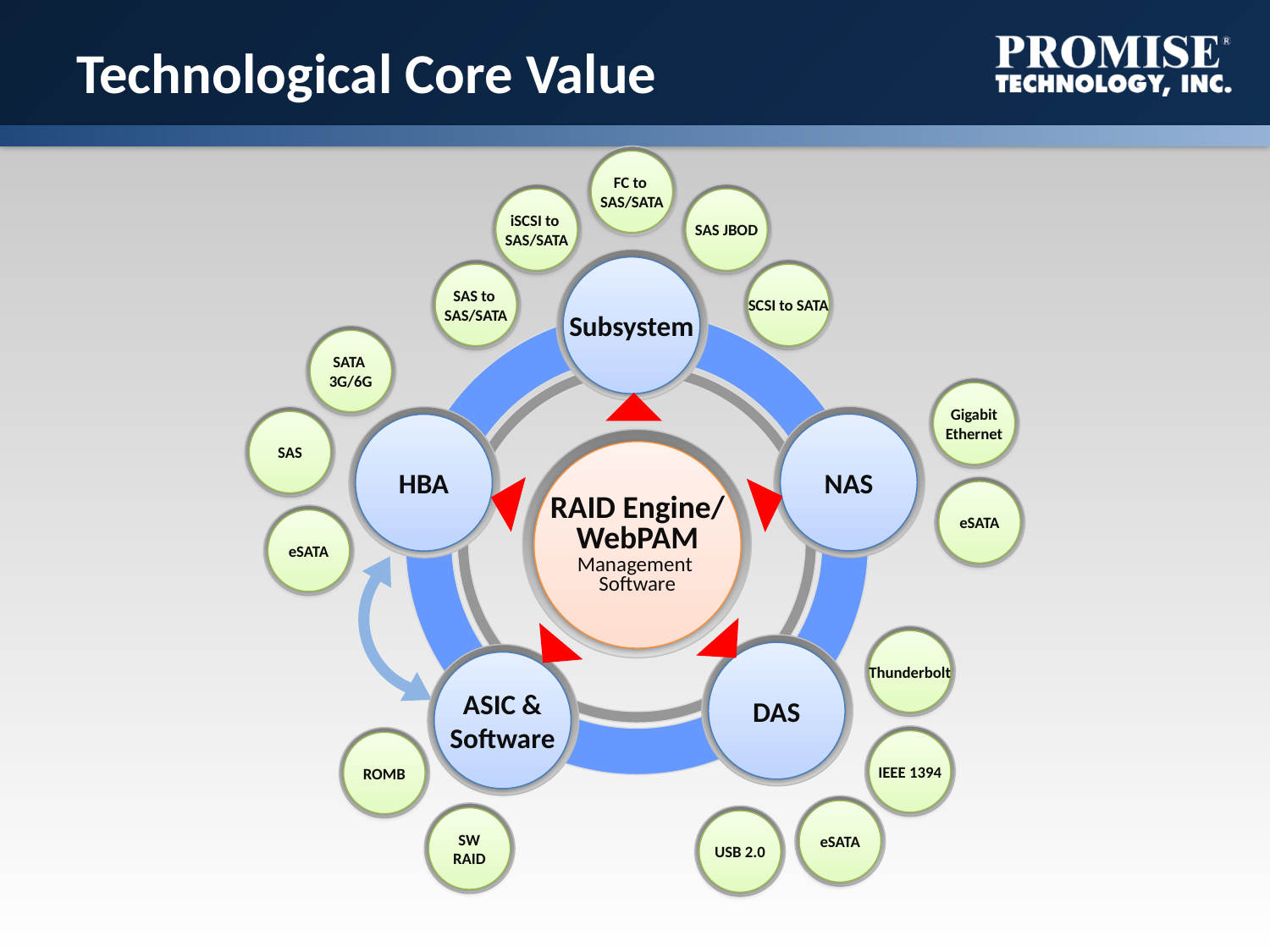

# Technological Core Value

FC to
SAS/SATA

iSCSI to
SAS/SATA

SAS JBOD

Subsystem

SAS to
SAS/SATA

SCSI to SATA

SATA
3G/6G

Gigabit
Ethernet

RAID Engine/
WebPAM
Management
Software

NAS

SAS

HBA

eSATA

eSATA

Thunderbolt

DAS

ASIC &
Software

IEEE 1394

ROMB

eSATA

SW
RAID

USB 2.0